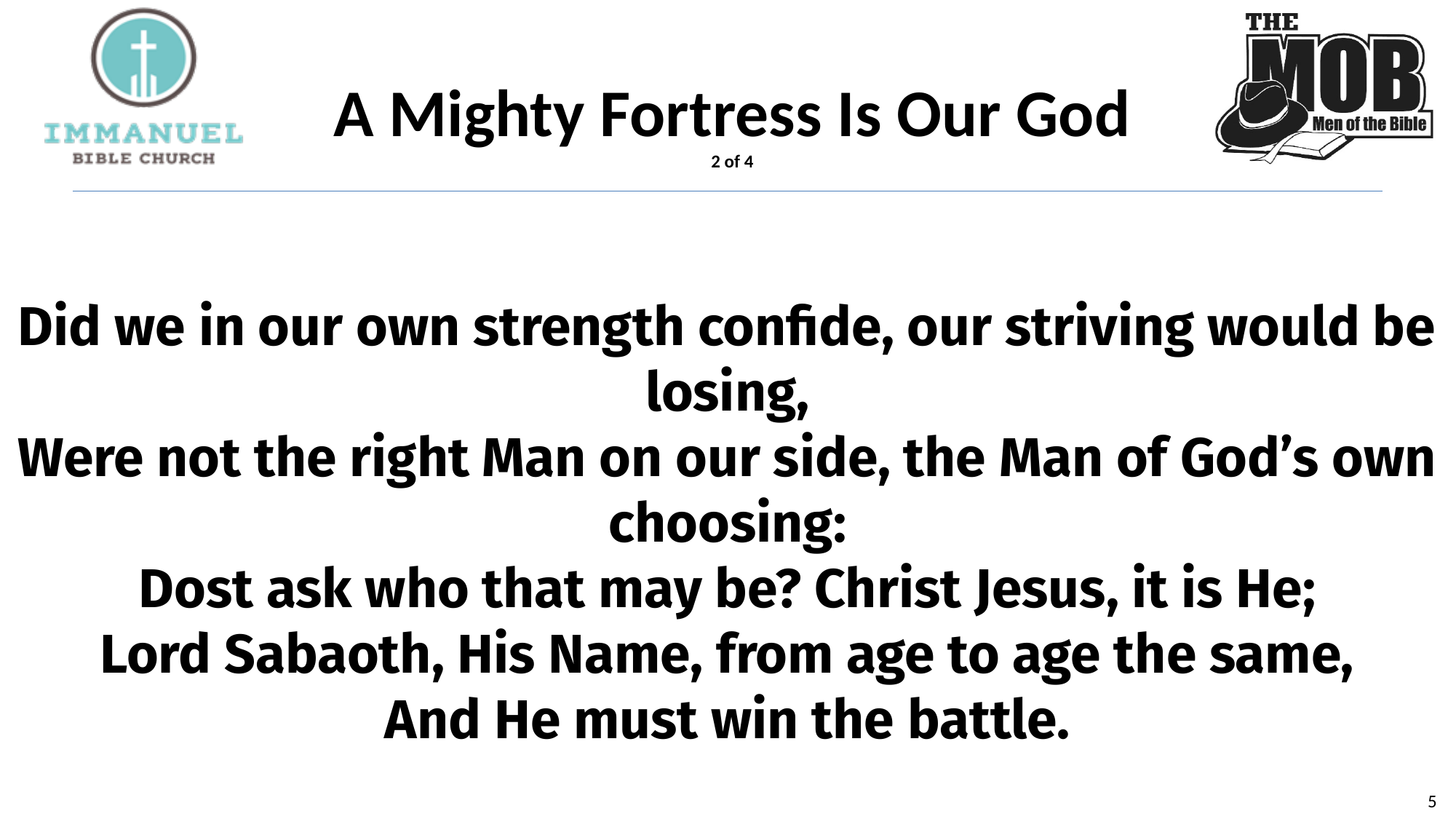

A Mighty Fortress Is Our God
2 of 4
Did we in our own strength confide, our striving would be losing,
Were not the right Man on our side, the Man of God’s own choosing:
Dost ask who that may be? Christ Jesus, it is He;
Lord Sabaoth, His Name, from age to age the same,
And He must win the battle.

5